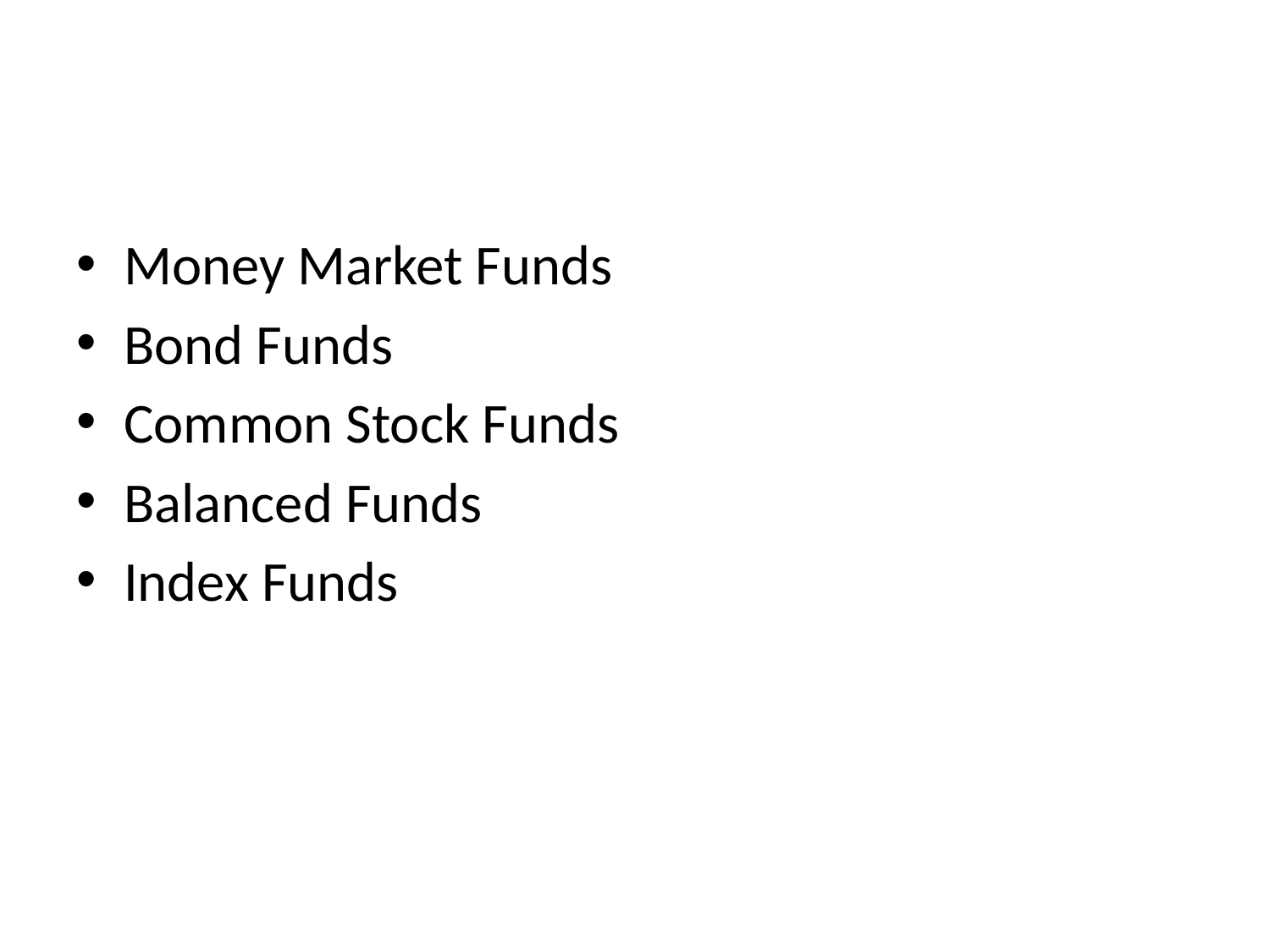

#
Money Market Funds
Bond Funds
Common Stock Funds
Balanced Funds
Index Funds